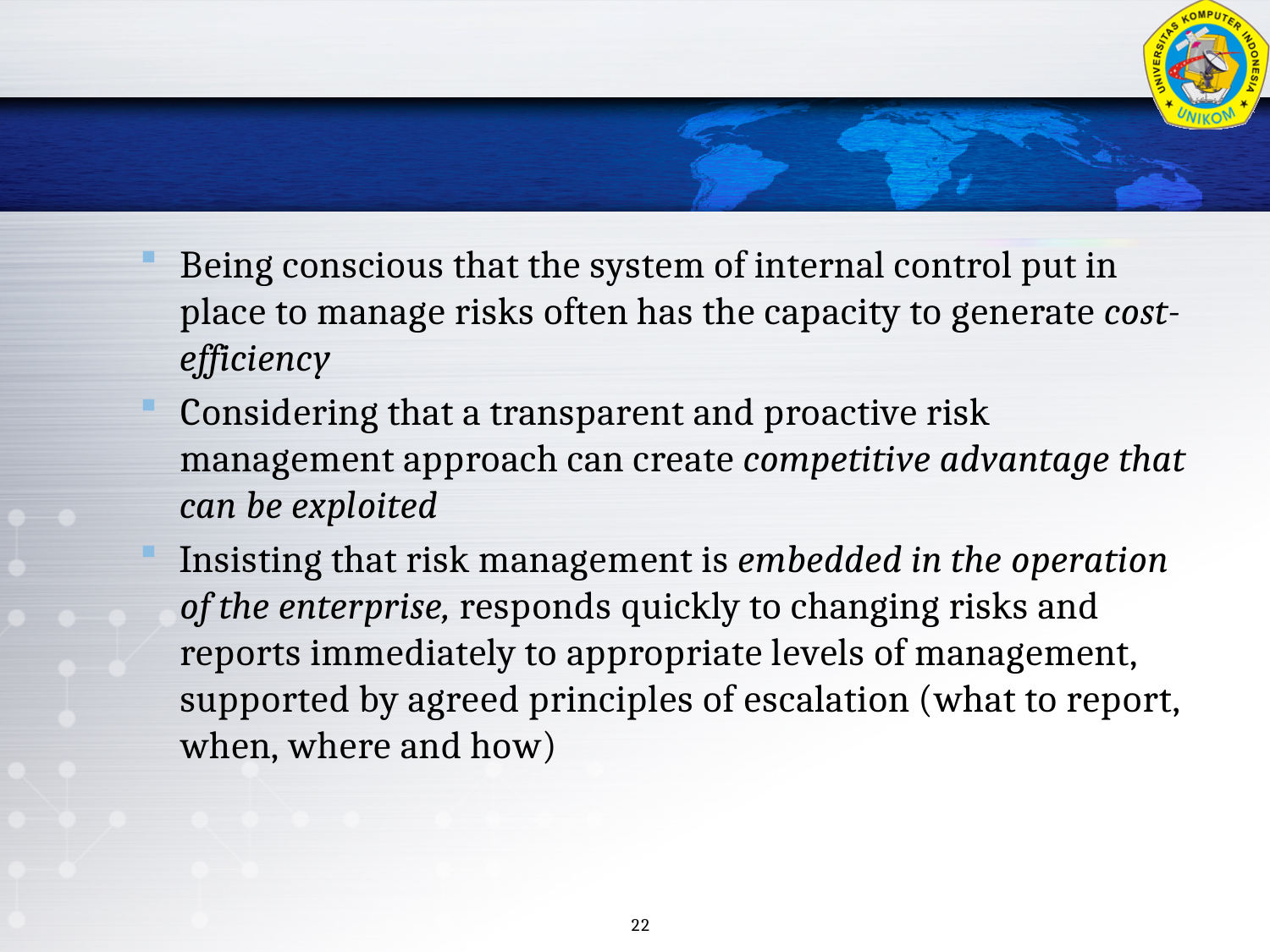

#
Being conscious that the system of internal control put in place to manage risks often has the capacity to generate cost-efficiency
Considering that a transparent and proactive risk management approach can create competitive advantage that can be exploited
Insisting that risk management is embedded in the operation of the enterprise, responds quickly to changing risks and reports immediately to appropriate levels of management, supported by agreed principles of escalation (what to report, when, where and how)
22